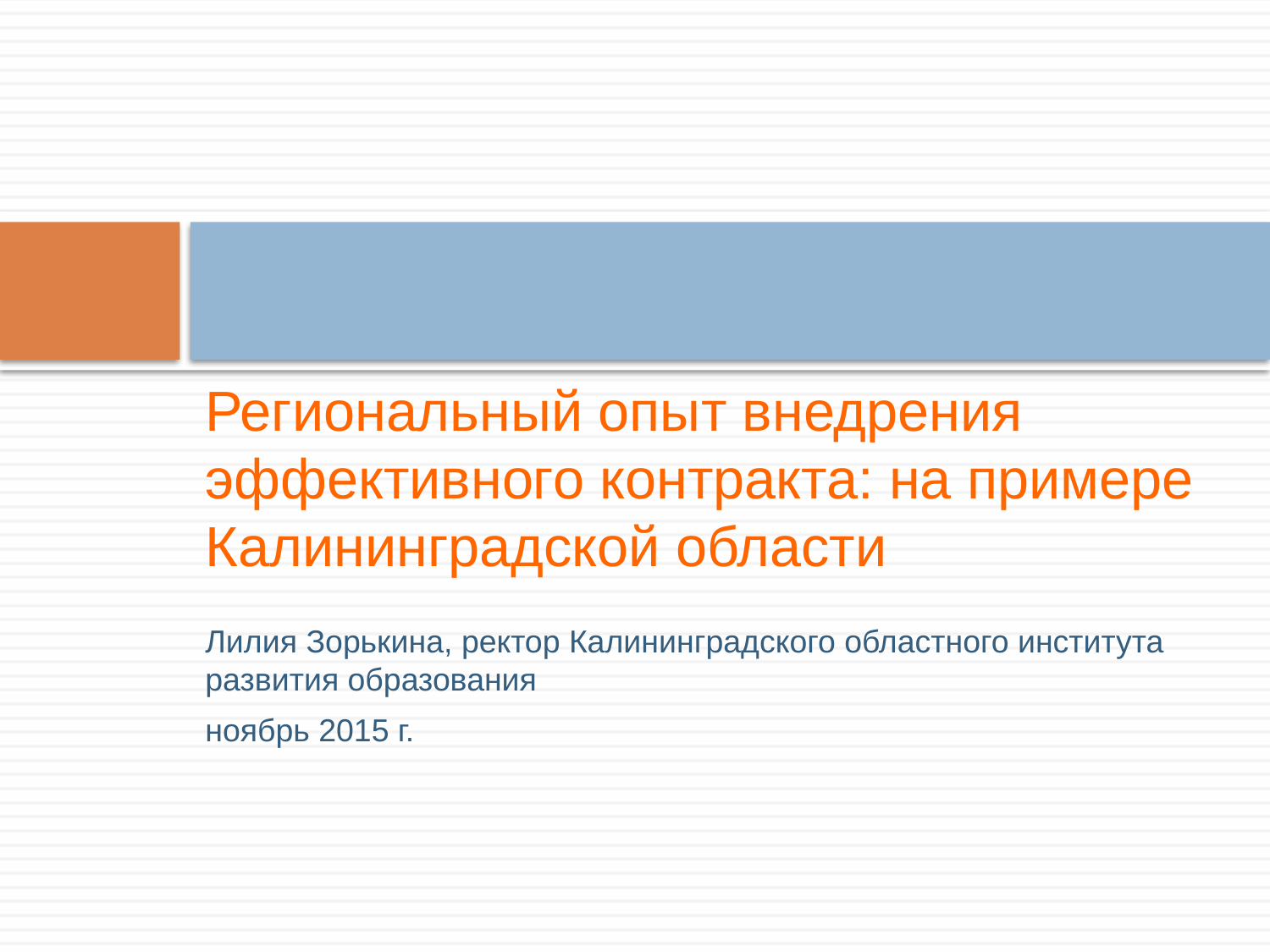

# Региональный опыт внедрения эффективного контракта: на примере Калининградской области
Лилия Зорькина, ректор Калининградского областного института развития образования
ноябрь 2015 г.